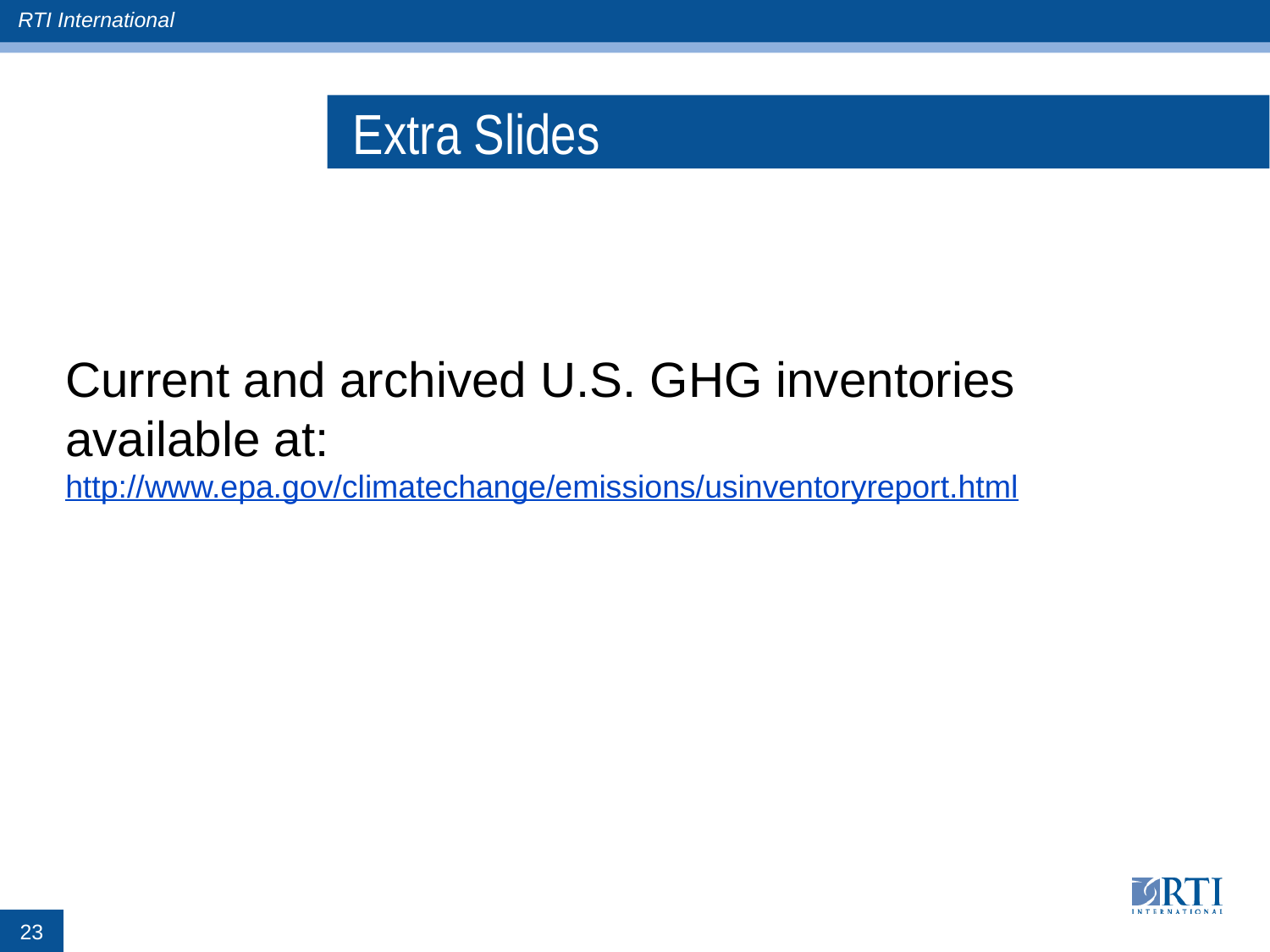

# Extra Slides
Current and archived U.S. GHG inventories available at: http://www.epa.gov/climatechange/emissions/usinventoryreport.html
23